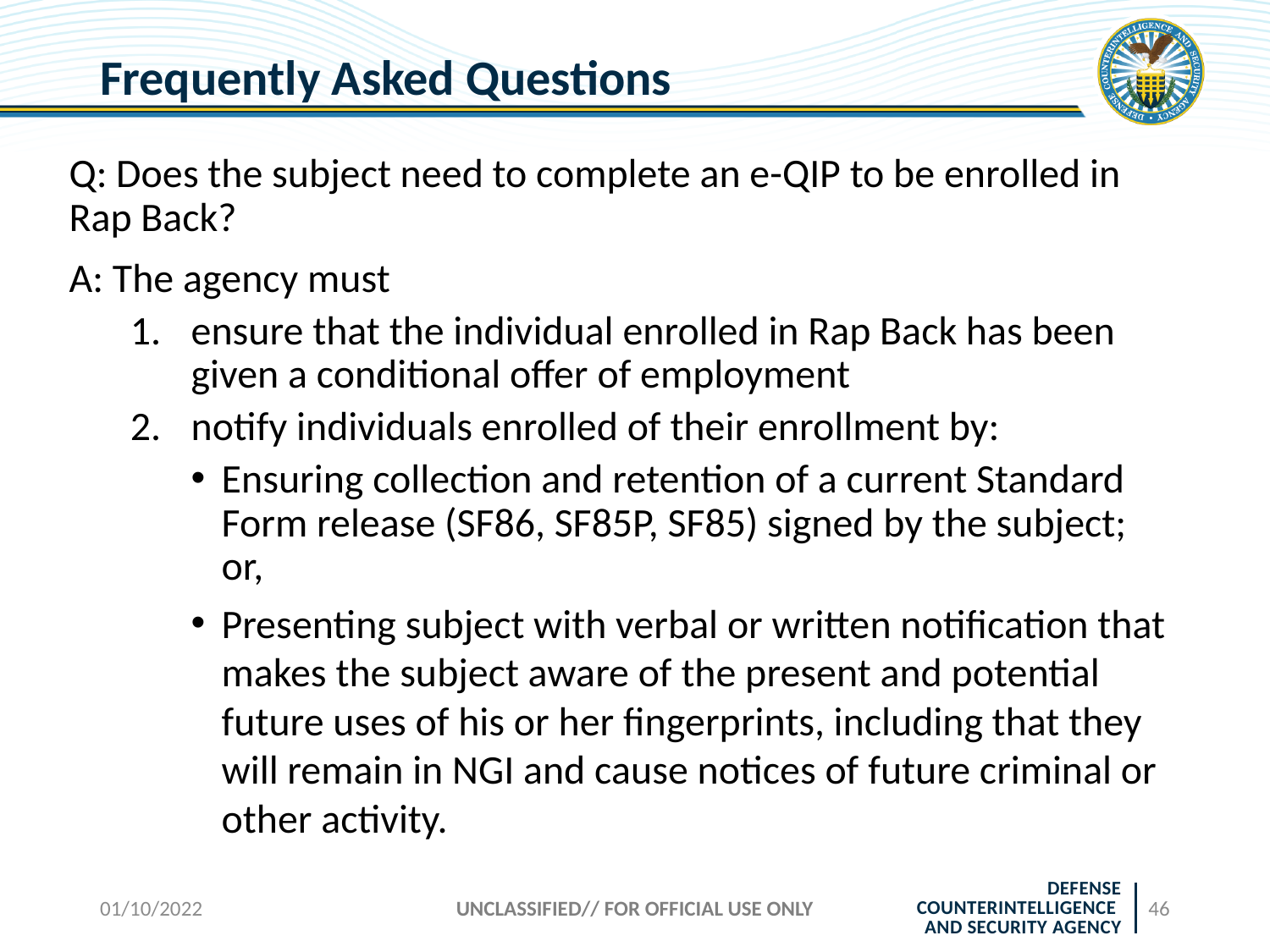

# Frequently Asked Questions
Q: Does the subject need to complete an e-QIP to be enrolled in Rap Back?
A: The agency must
ensure that the individual enrolled in Rap Back has been given a conditional offer of employment
notify individuals enrolled of their enrollment by:
Ensuring collection and retention of a current Standard Form release (SF86, SF85P, SF85) signed by the subject; or,
Presenting subject with verbal or written notification that makes the subject aware of the present and potential future uses of his or her fingerprints, including that they will remain in NGI and cause notices of future criminal or other activity.

01/10/2022
UNCLASSIFIED// FOR OFFICIAL USE ONLY
46